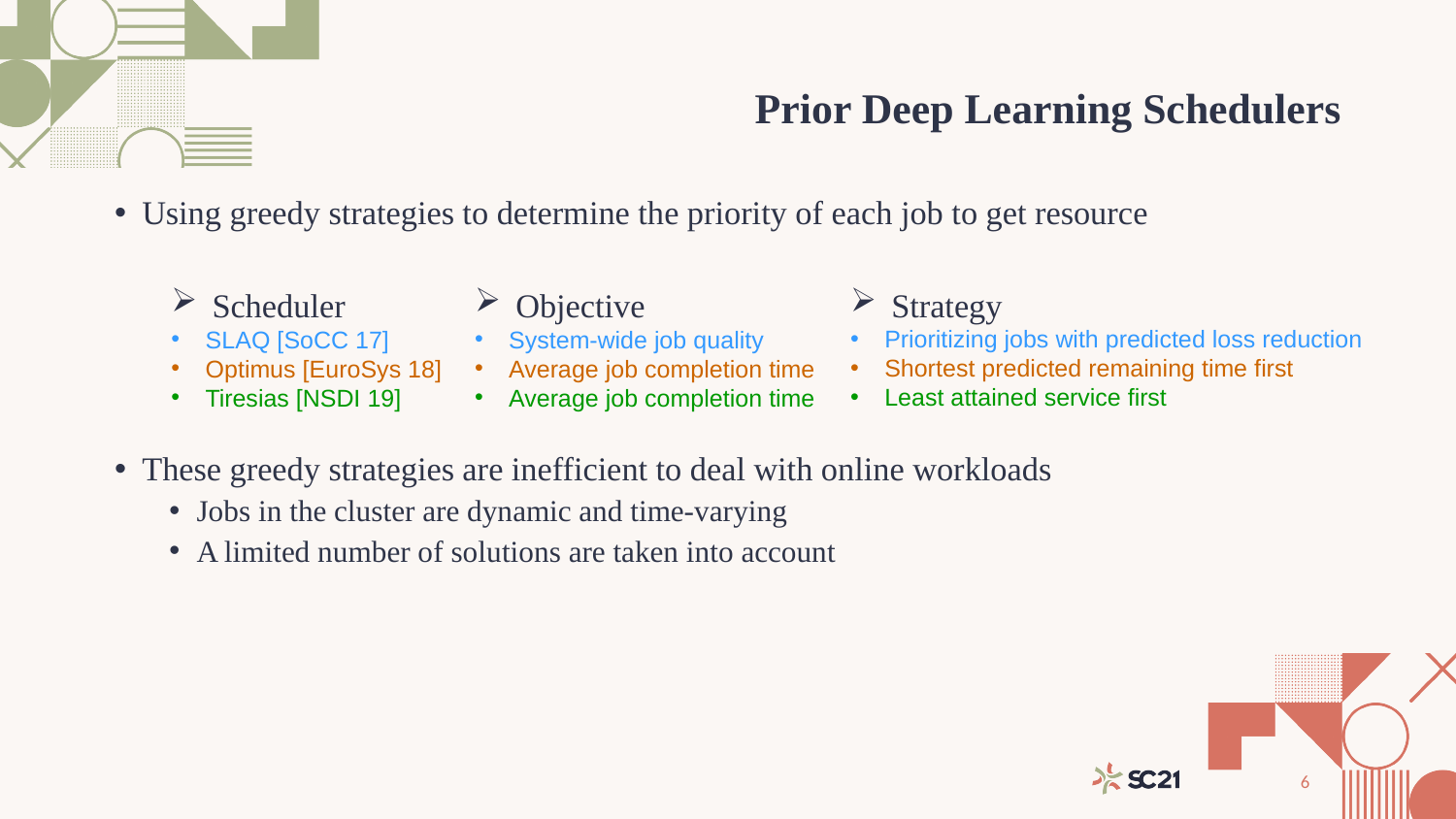

# Prior Deep Learning Schedulers
Using greedy strategies to determine the priority of each job to get resource

These greedy strategies are inefficient to deal with online workloads
Jobs in the cluster are dynamic and time-varying
A limited number of solutions are taken into account

Strategy
Prioritizing jobs with predicted loss reduction
Shortest predicted remaining time first
Least attained service first
Scheduler
SLAQ [SoCC 17]
Optimus [EuroSys 18]
Tiresias [NSDI 19]
Objective
System-wide job quality
Average job completion time
Average job completion time
6